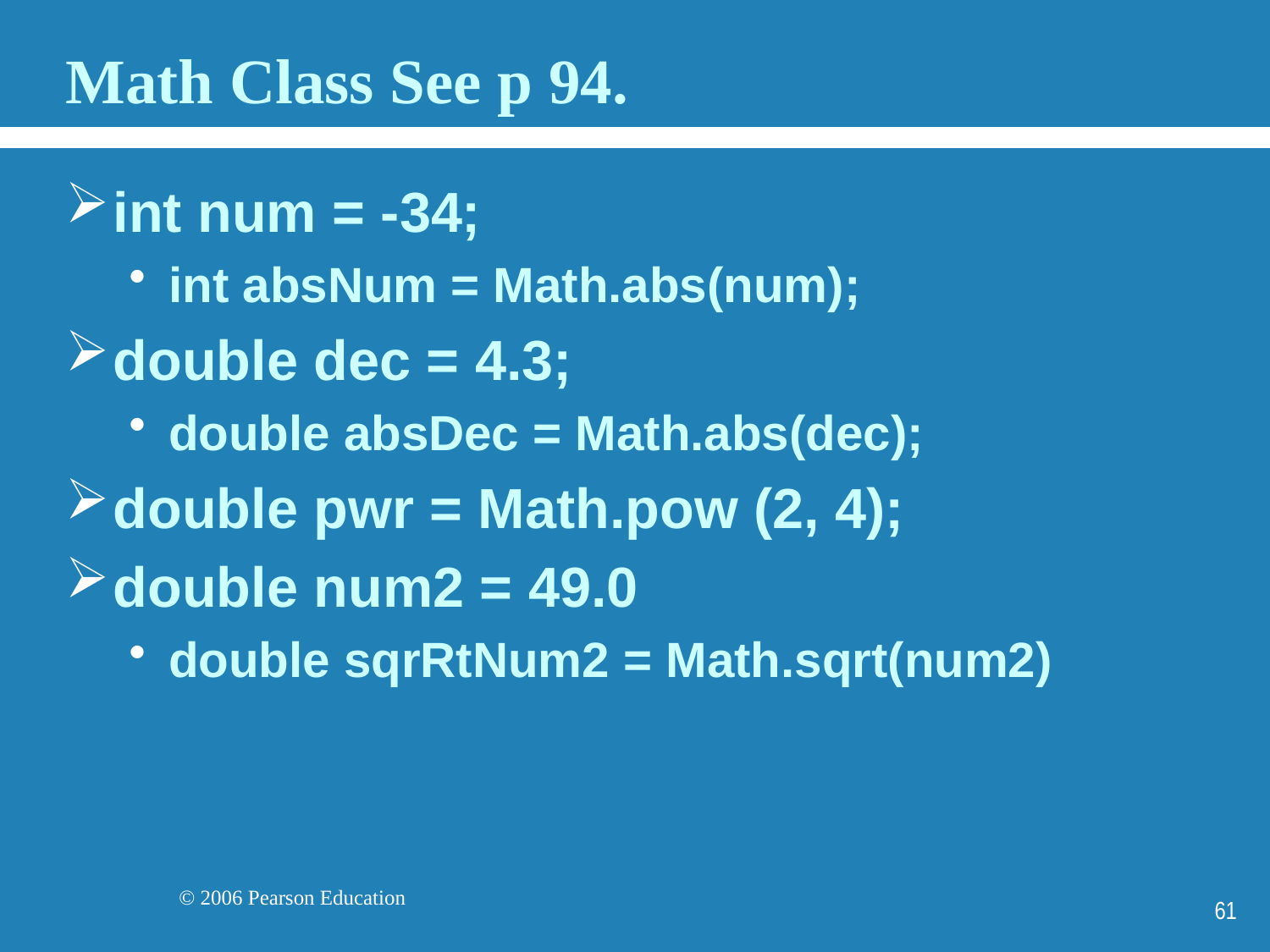

# Math Class See p 94.
int num = -34;
int absNum = Math.abs(num);
double dec = 4.3;
double absDec = Math.abs(dec);
double pwr = Math.pow (2, 4);
double num2 = 49.0
double sqrRtNum2 = Math.sqrt(num2)

61